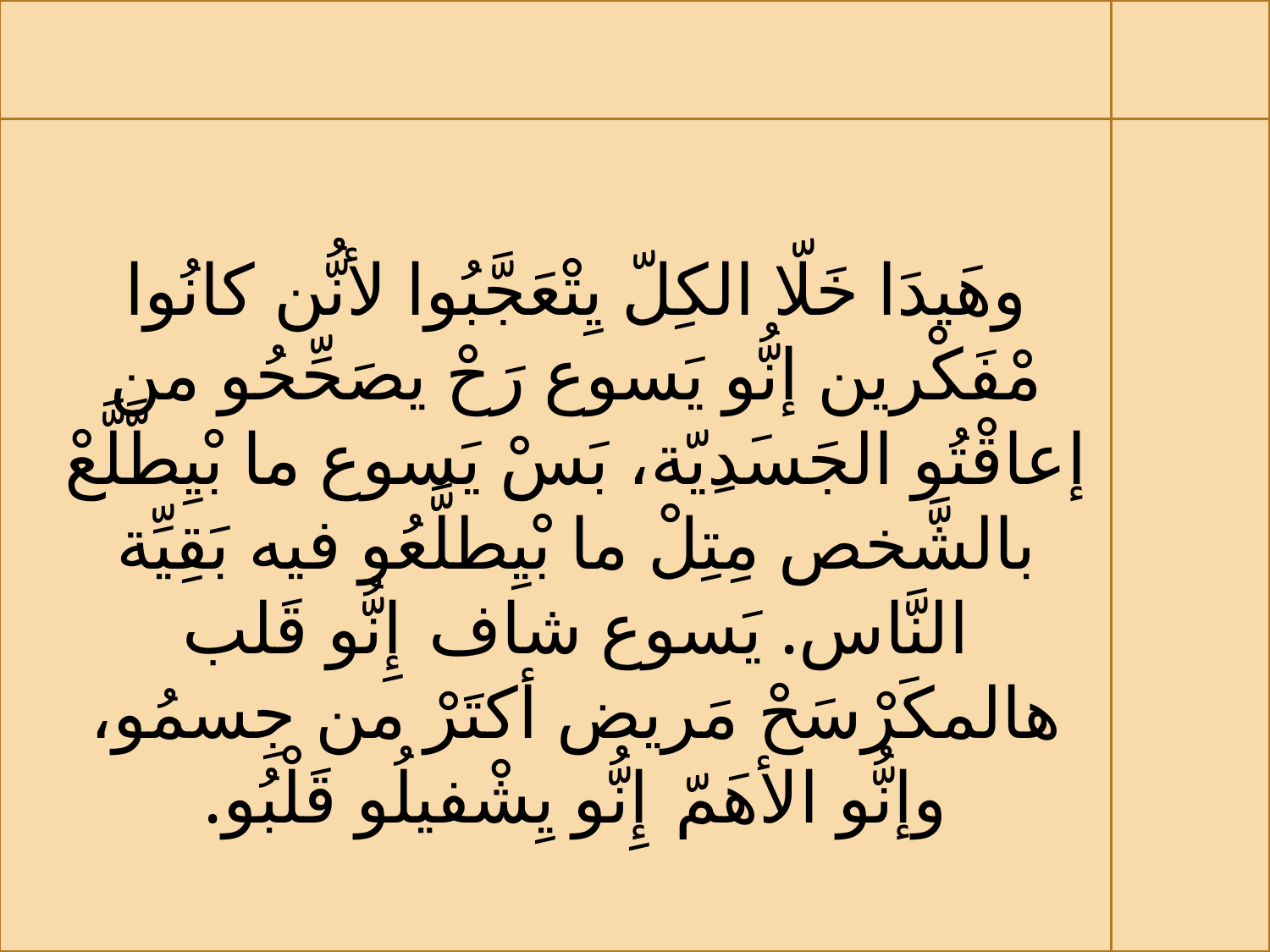

# لأ
وهَيدَا خَلّا الكِلّ يِتْعَجَّبُوا لأنُّن كانُوا مْفَكْرين إنُّو يَسوع رَحْ يصَحِّحُو من إعاقْتُو الجَسَدِيّة، بَسْ يَسوع ما بْيِطَّلَّعْ بالشَّخص مِتِلْ ما بْيِطلَّعُو فيه بَقِيِّة النَّاس. يَسوع شاف إِنُّو قَلب هالمكَرْسَحْ مَريض أكتَرْ من جِسمُو، وإنُّو الأهَمّ إِنُّو يِشْفيلُو قَلْبُو.